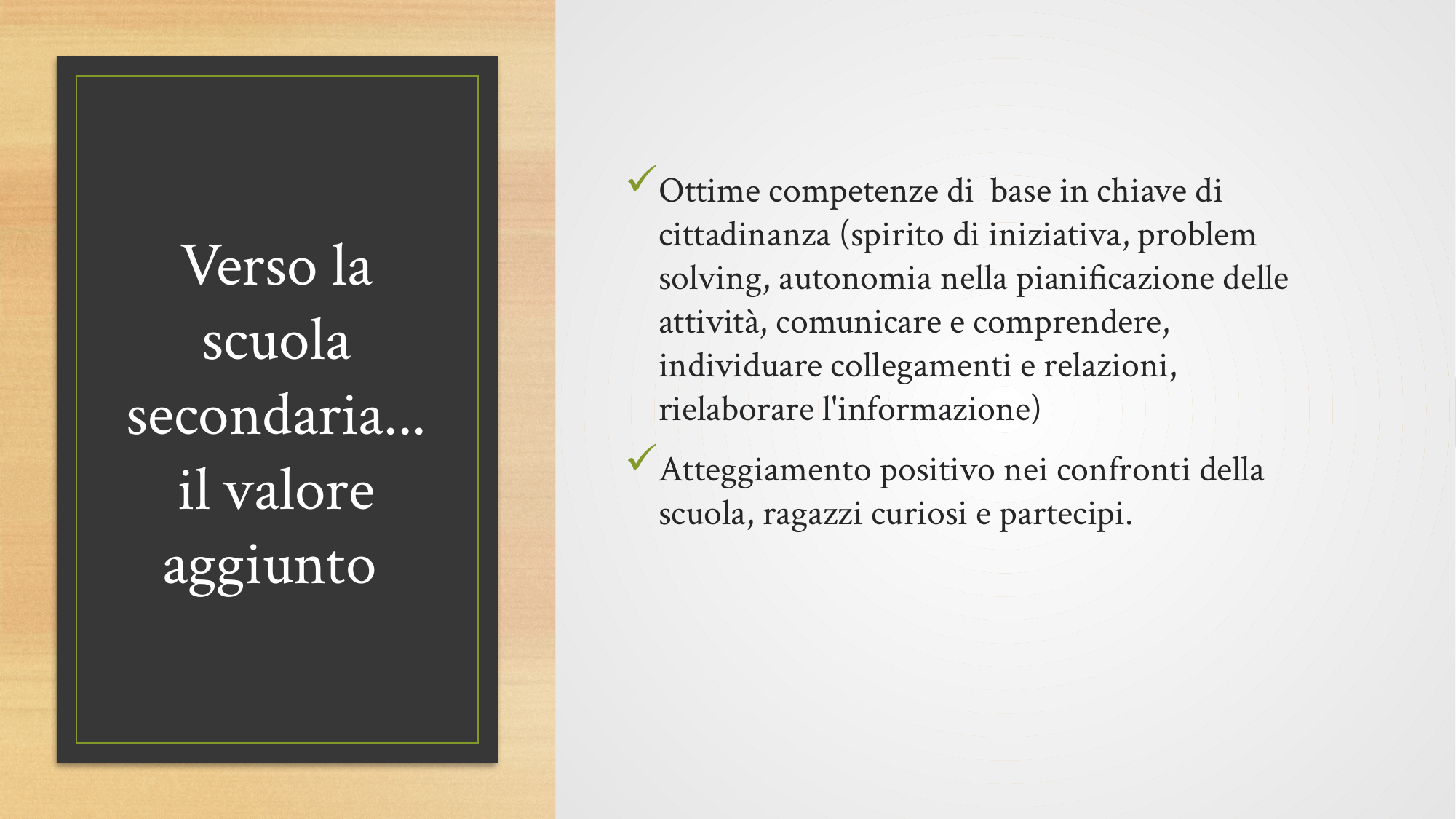

Ottime competenze di  base in chiave di cittadinanza (spirito di iniziativa, problem solving, autonomia nella pianificazione delle attività, comunicare e comprendere, individuare collegamenti e relazioni, rielaborare l'informazione)
Atteggiamento positivo nei confronti della scuola, ragazzi curiosi e partecipi.

# Verso la scuola secondaria... il valore aggiunto